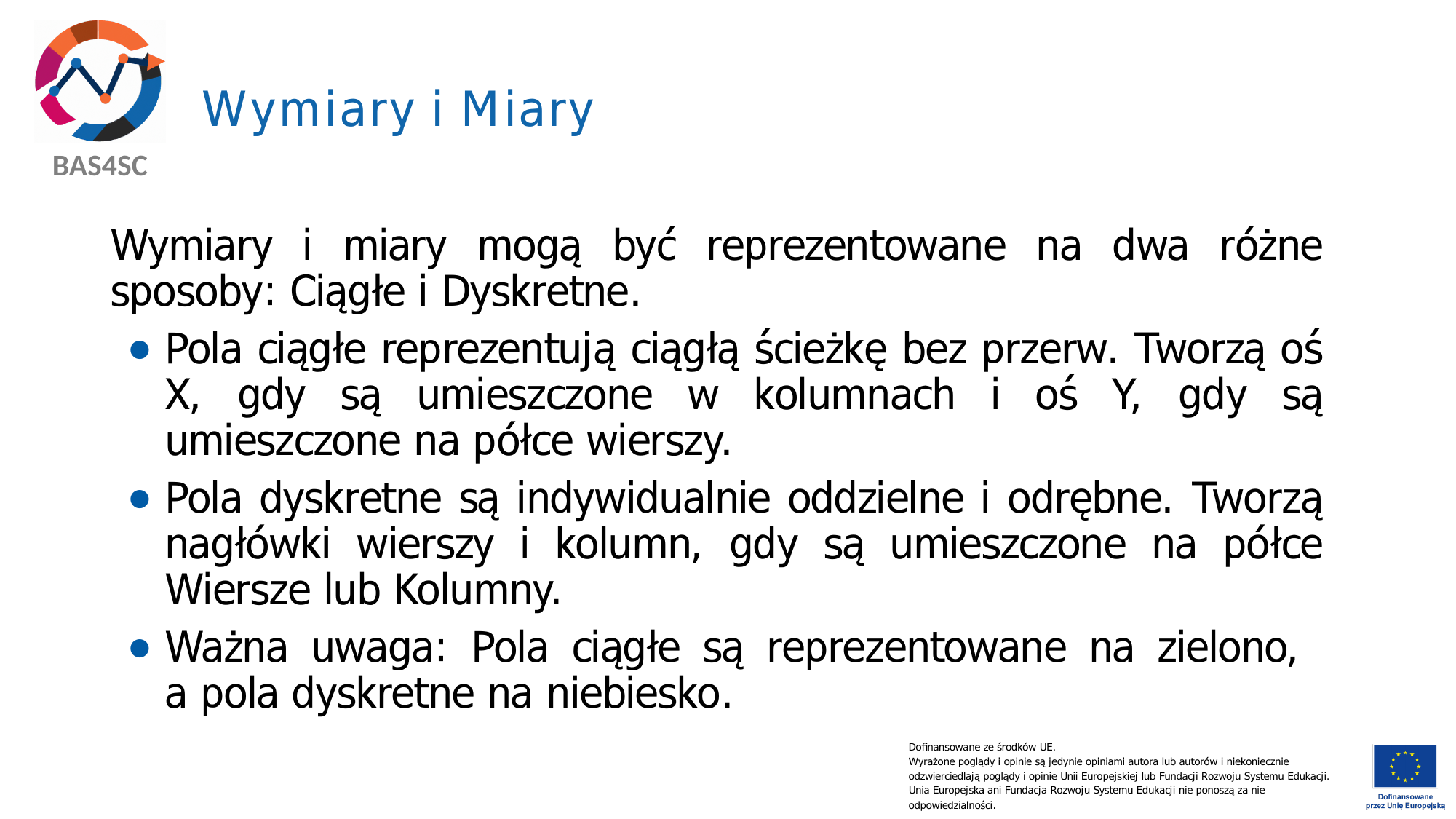

# Wymiary i Miary
Wymiary i miary mogą być reprezentowane na dwa różne sposoby: Ciągłe i Dyskretne.
Pola ciągłe reprezentują ciągłą ścieżkę bez przerw. Tworzą oś X, gdy są umieszczone w kolumnach i oś Y, gdy są umieszczone na półce wierszy.
Pola dyskretne są indywidualnie oddzielne i odrębne. Tworzą nagłówki wierszy i kolumn, gdy są umieszczone na półce Wiersze lub Kolumny.
Ważna uwaga: Pola ciągłe są reprezentowane na zielono,
a pola dyskretne na niebiesko.